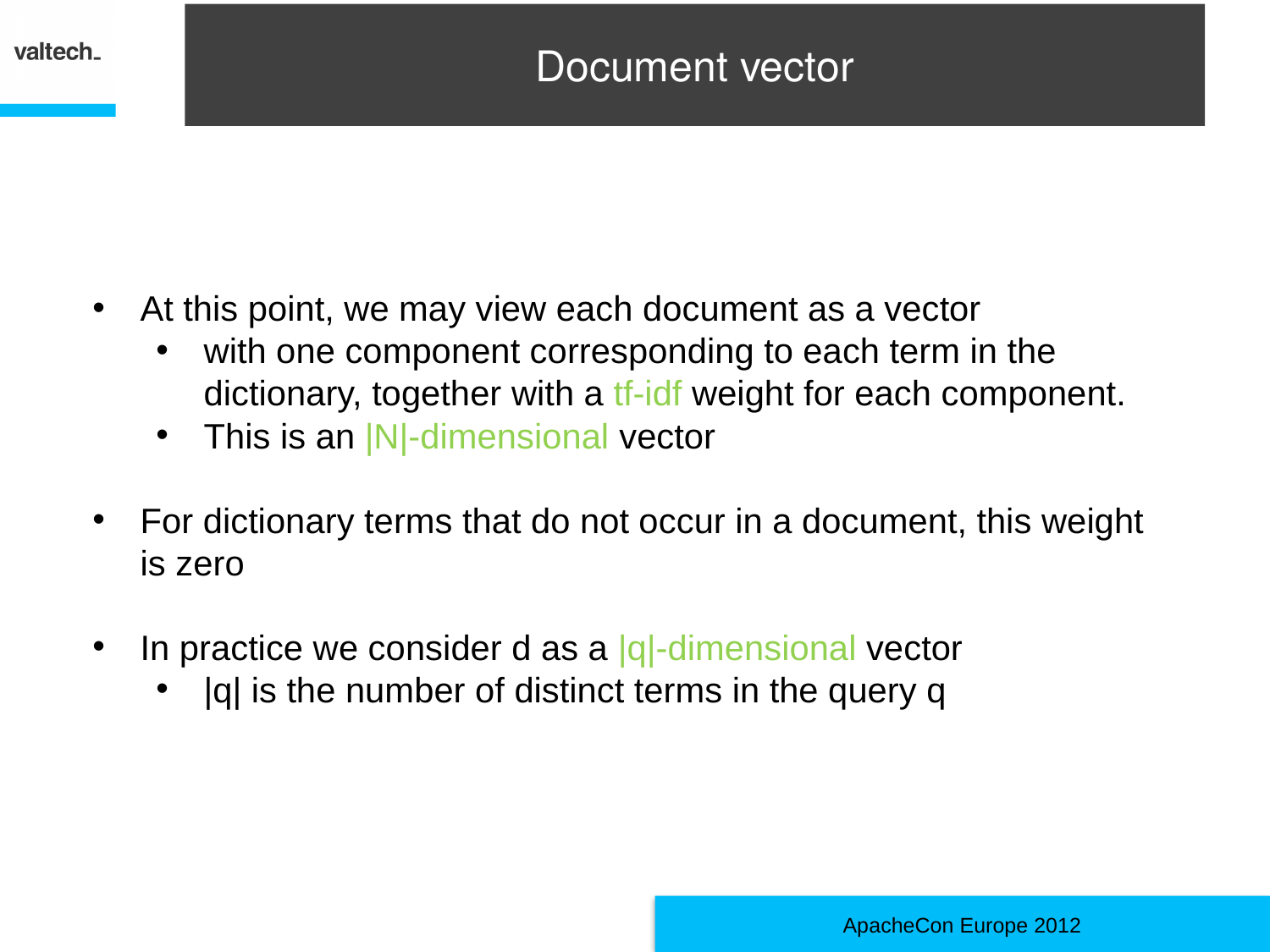

# Document vector

At this point, we may view each document as a vector
with one component corresponding to each term in the dictionary, together with a tf-idf weight for each component.
This is an |N|-dimensional vector

For dictionary terms that do not occur in a document, this weight is zero

In practice we consider d as a |q|-dimensional vector
|q| is the number of distinct terms in the query q

ApacheCon Europe 2012